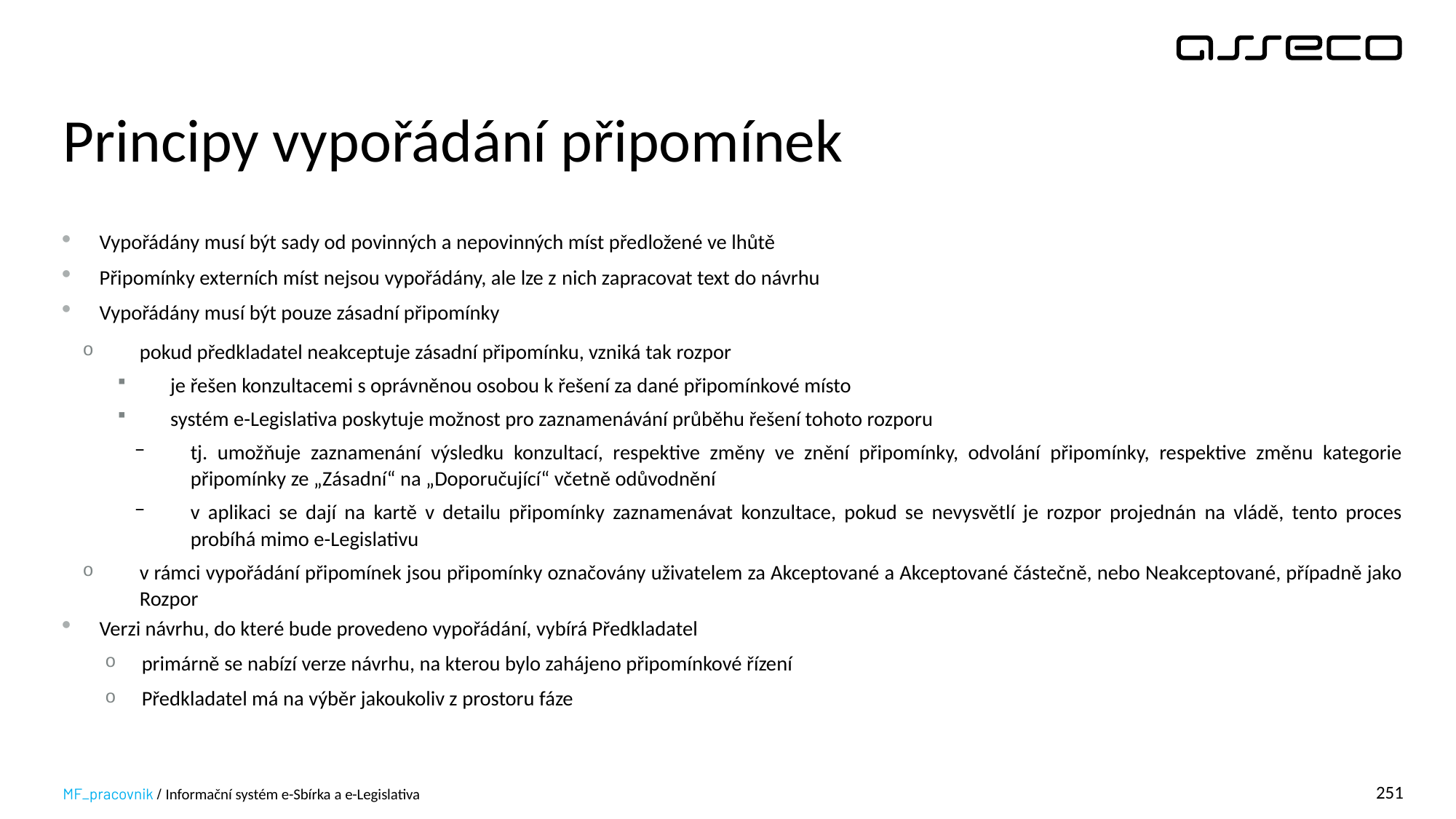

# Principy vypořádání připomínek
Vypořádány musí být sady od povinných a nepovinných míst předložené ve lhůtě
Připomínky externích míst nejsou vypořádány, ale lze z nich zapracovat text do návrhu
Vypořádány musí být pouze zásadní připomínky
pokud předkladatel neakceptuje zásadní připomínku, vzniká tak rozpor
je řešen konzultacemi s oprávněnou osobou k řešení za dané připomínkové místo
systém e-Legislativa poskytuje možnost pro zaznamenávání průběhu řešení tohoto rozporu
tj. umožňuje zaznamenání výsledku konzultací, respektive změny ve znění připomínky, odvolání připomínky, respektive změnu kategorie připomínky ze „Zásadní“ na „Doporučující“ včetně odůvodnění
v aplikaci se dají na kartě v detailu připomínky zaznamenávat konzultace, pokud se nevysvětlí je rozpor projednán na vládě, tento proces probíhá mimo e-Legislativu
v rámci vypořádání připomínek jsou připomínky označovány uživatelem za Akceptované a Akceptované částečně, nebo Neakceptované, případně jako Rozpor
Verzi návrhu, do které bude provedeno vypořádání, vybírá Předkladatel
primárně se nabízí verze návrhu, na kterou bylo zahájeno připomínkové řízení
Předkladatel má na výběr jakoukoliv z prostoru fáze

MF_pracovnik / Informační systém e-Sbírka a e-Legislativa
251